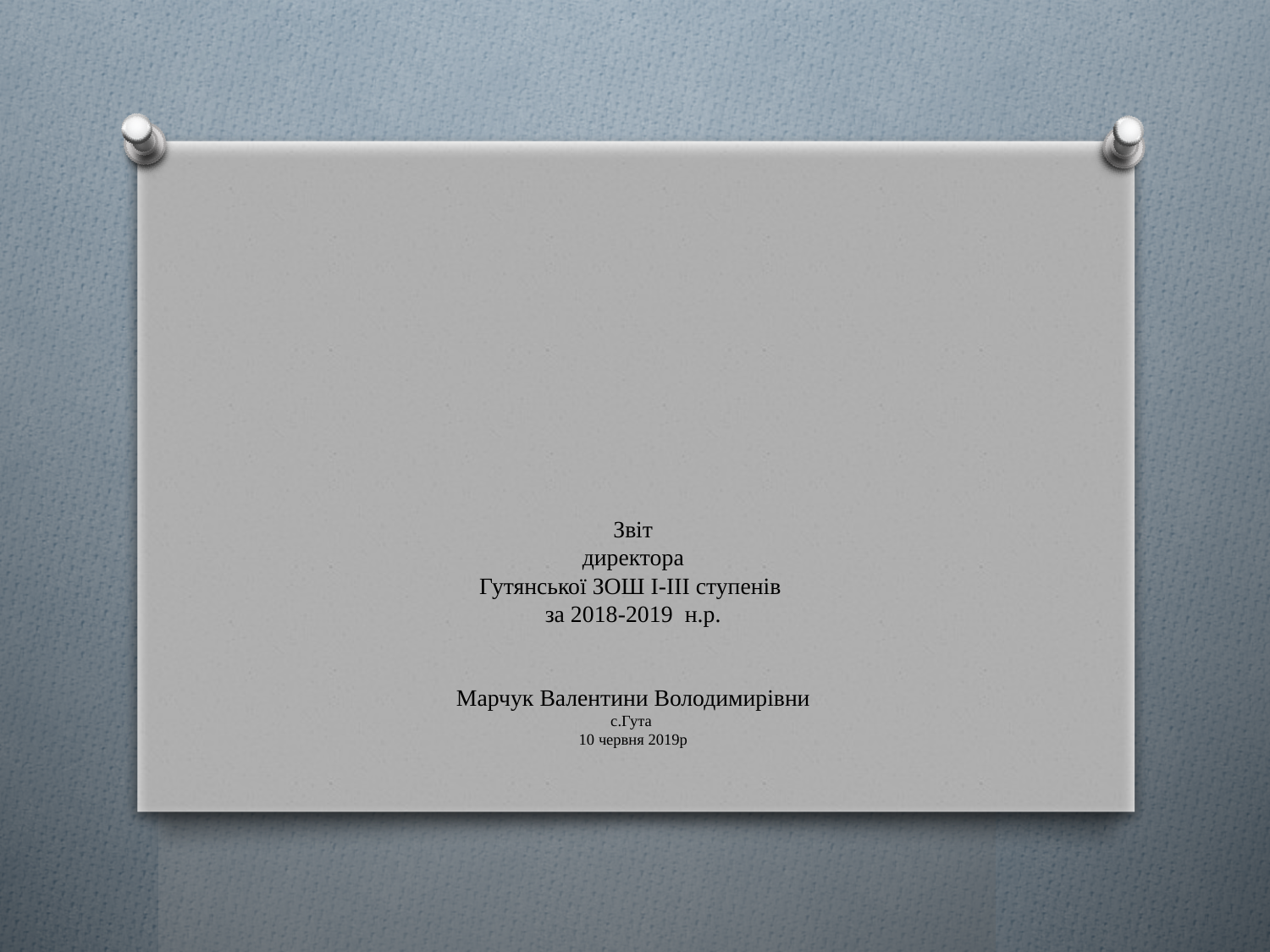

# Звіт директора Гутянської ЗОШ І-ІІІ ступенів за 2018-2019  н.р. Марчук Валентини Володимирівни с.Гута 10 червня 2019р